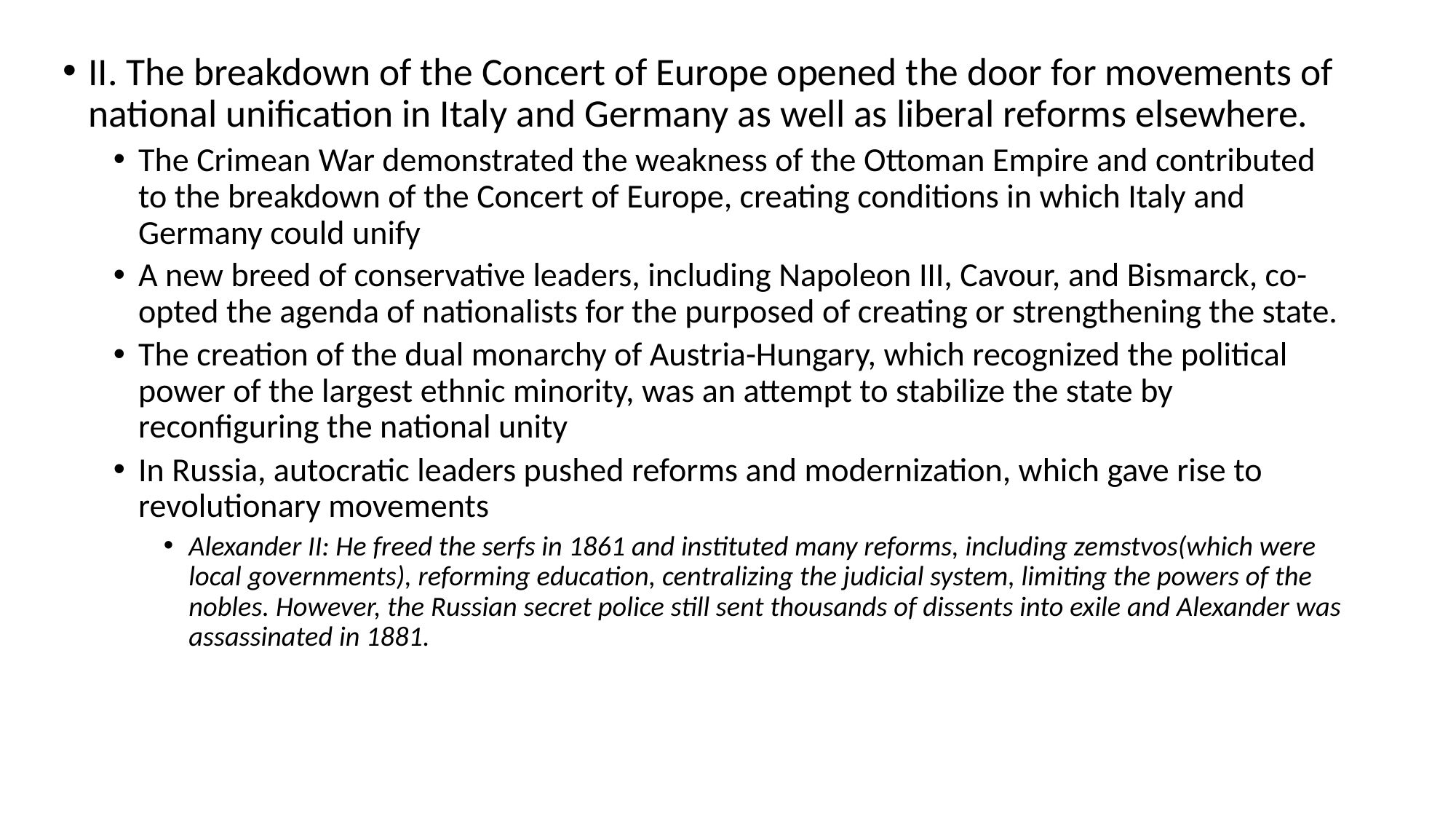

II. The breakdown of the Concert of Europe opened the door for movements of national unification in Italy and Germany as well as liberal reforms elsewhere.
The Crimean War demonstrated the weakness of the Ottoman Empire and contributed to the breakdown of the Concert of Europe, creating conditions in which Italy and Germany could unify
A new breed of conservative leaders, including Napoleon III, Cavour, and Bismarck, co-opted the agenda of nationalists for the purposed of creating or strengthening the state.
The creation of the dual monarchy of Austria-Hungary, which recognized the political power of the largest ethnic minority, was an attempt to stabilize the state by reconfiguring the national unity
In Russia, autocratic leaders pushed reforms and modernization, which gave rise to revolutionary movements
Alexander II: He freed the serfs in 1861 and instituted many reforms, including zemstvos(which were local governments), reforming education, centralizing the judicial system, limiting the powers of the nobles. However, the Russian secret police still sent thousands of dissents into exile and Alexander was assassinated in 1881.